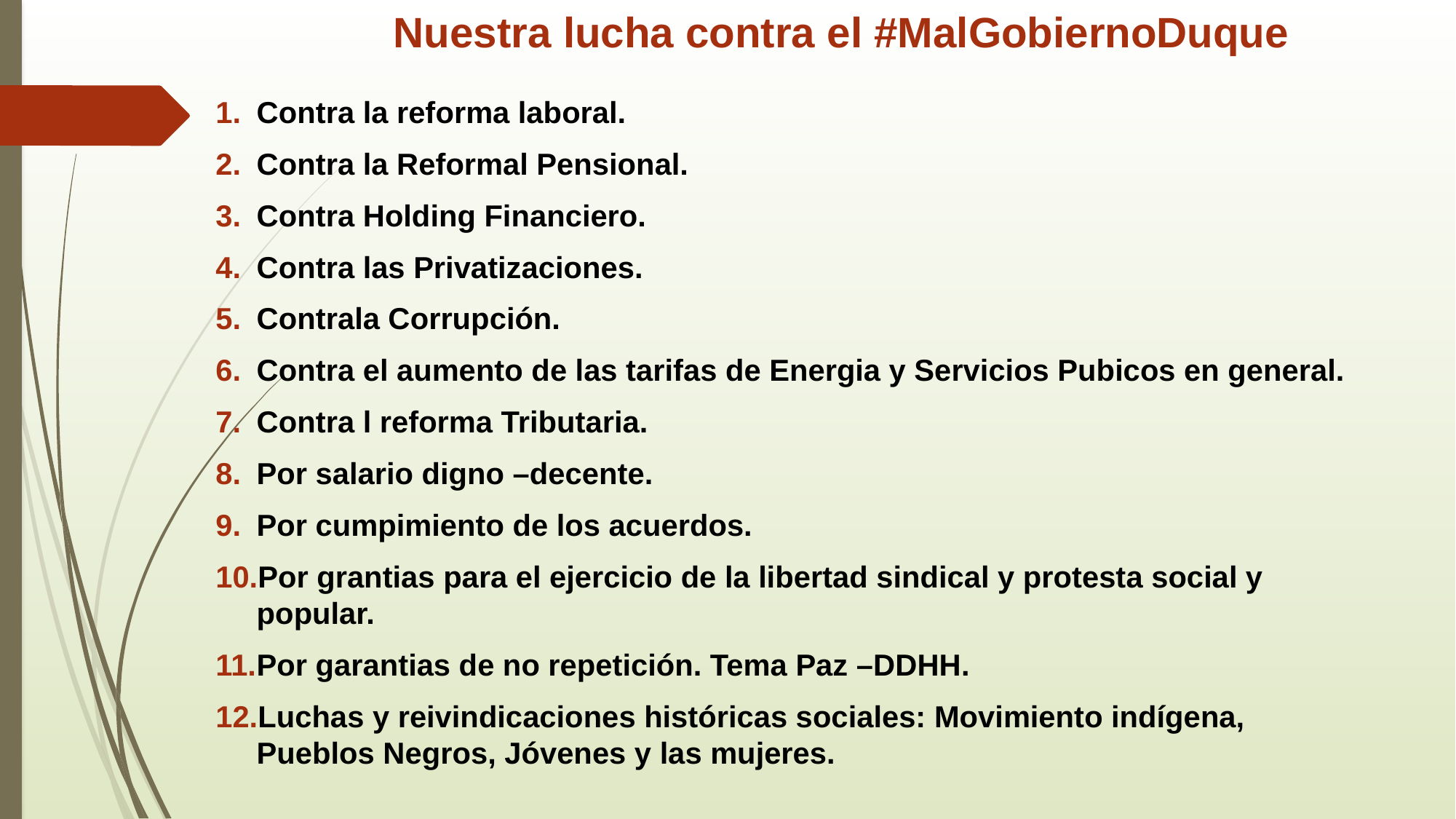

# Nuestra lucha contra el #MalGobiernoDuque
Contra la reforma laboral.
Contra la Reformal Pensional.
Contra Holding Financiero.
Contra las Privatizaciones.
Contrala Corrupción.
Contra el aumento de las tarifas de Energia y Servicios Pubicos en general.
Contra l reforma Tributaria.
Por salario digno –decente.
Por cumpimiento de los acuerdos.
Por grantias para el ejercicio de la libertad sindical y protesta social y popular.
Por garantias de no repetición. Tema Paz –DDHH.
Luchas y reivindicaciones históricas sociales: Movimiento indígena, Pueblos Negros, Jóvenes y las mujeres.